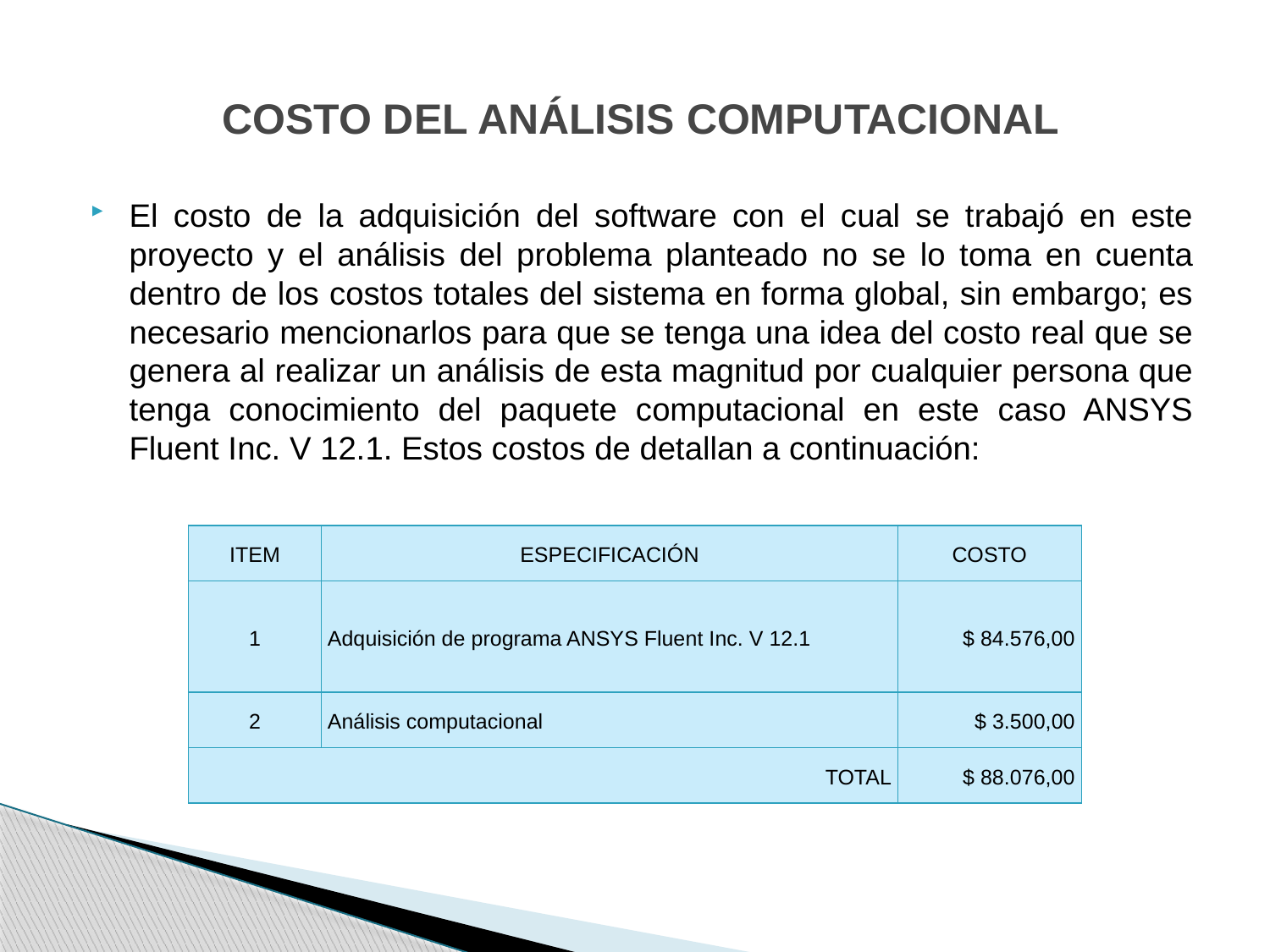

# COSTO DEL ANÁLISIS COMPUTACIONAL
El costo de la adquisición del software con el cual se trabajó en este proyecto y el análisis del problema planteado no se lo toma en cuenta dentro de los costos totales del sistema en forma global, sin embargo; es necesario mencionarlos para que se tenga una idea del costo real que se genera al realizar un análisis de esta magnitud por cualquier persona que tenga conocimiento del paquete computacional en este caso ANSYS Fluent Inc. V 12.1. Estos costos de detallan a continuación:

| ITEM | ESPECIFICACIÓN | COSTO |
| --- | --- | --- |
| 1 | Adquisición de programa ANSYS Fluent Inc. V 12.1 | $ 84.576,00 |
| 2 | Análisis computacional | $ 3.500,00 |
| TOTAL |  | $ 88.076,00 |